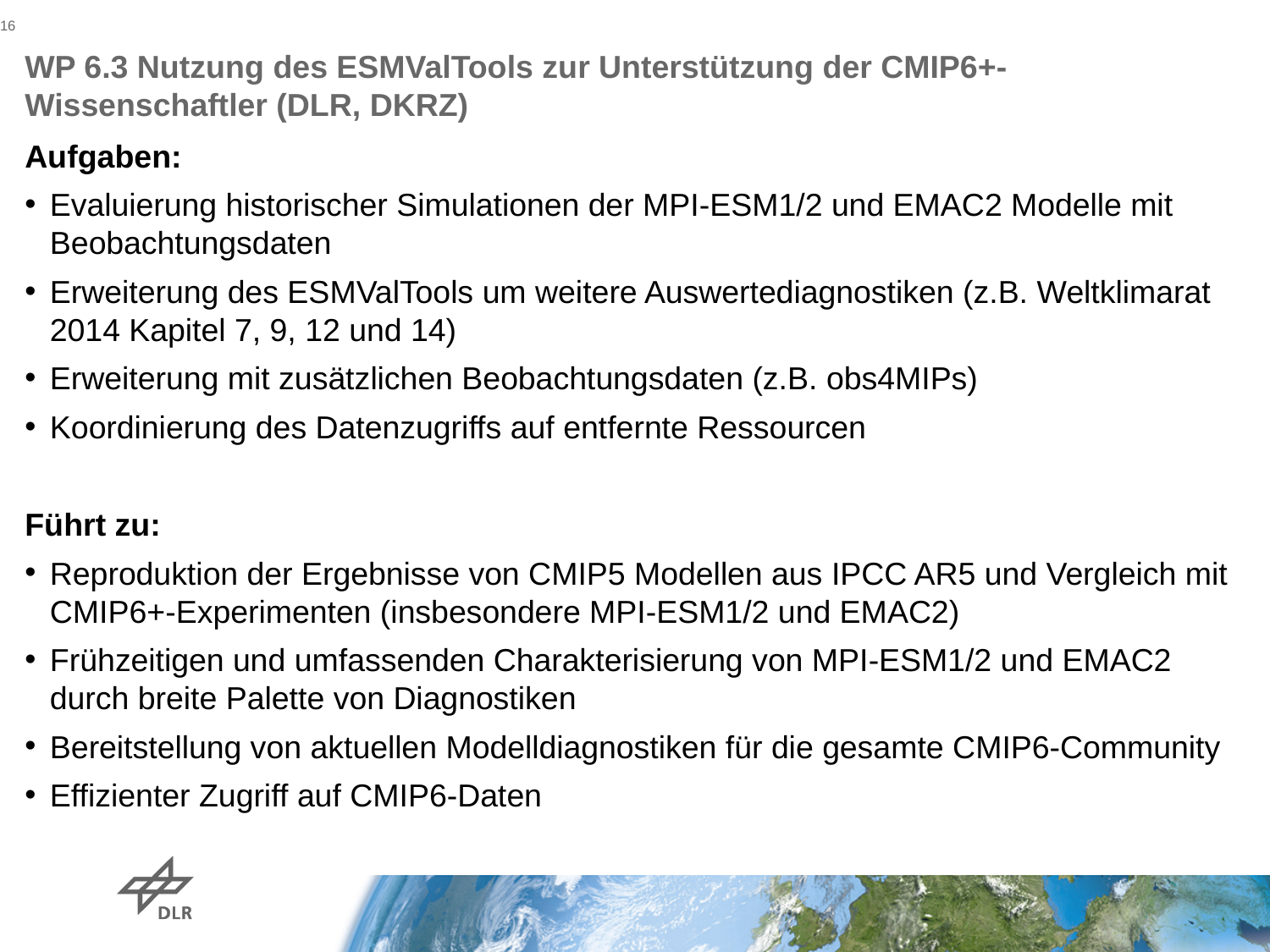

16
# WP 6.3 Nutzung des ESMValTools zur Unterstützung der CMIP6+-Wissenschaftler (DLR, DKRZ)
Aufgaben:
Evaluierung historischer Simulationen der MPI-ESM1/2 und EMAC2 Modelle mit Beobachtungsdaten
Erweiterung des ESMValTools um weitere Auswertediagnostiken (z.B. Weltklimarat 2014 Kapitel 7, 9, 12 und 14)
Erweiterung mit zusätzlichen Beobachtungsdaten (z.B. obs4MIPs)
Koordinierung des Datenzugriffs auf entfernte Ressourcen

Führt zu:
Reproduktion der Ergebnisse von CMIP5 Modellen aus IPCC AR5 und Vergleich mit CMIP6+-Experimenten (insbesondere MPI-ESM1/2 und EMAC2)
Frühzeitigen und umfassenden Charakterisierung von MPI-ESM1/2 und EMAC2 durch breite Palette von Diagnostiken
Bereitstellung von aktuellen Modelldiagnostiken für die gesamte CMIP6-Community
Effizienter Zugriff auf CMIP6-Daten